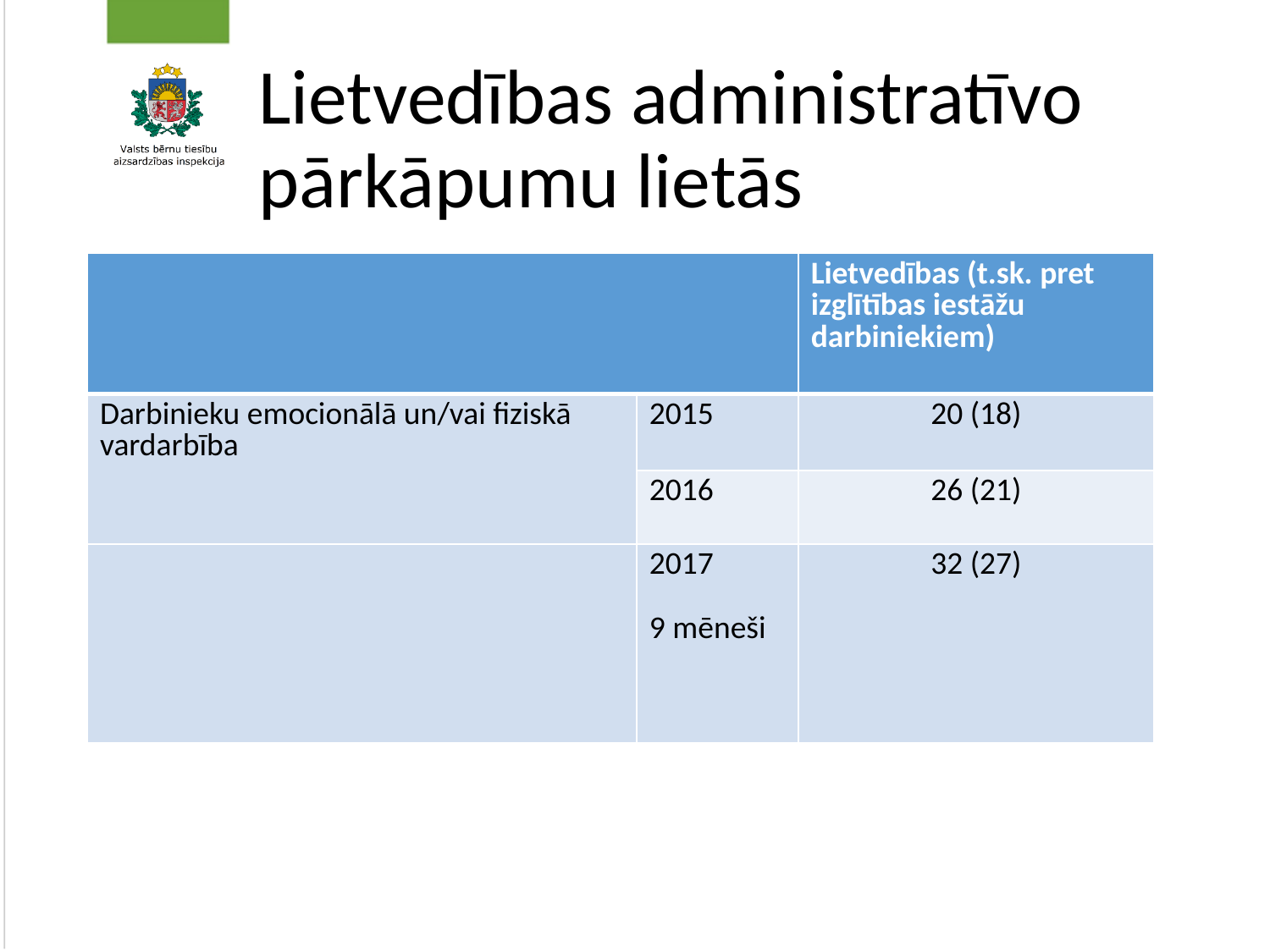

# Lietvedības administratīvo pārkāpumu lietās
|  |  | Lietvedības (t.sk. pret izglītības iestāžu darbiniekiem) |
| --- | --- | --- |
| Darbinieku emocionālā un/vai fiziskā vardarbība | 2015 | 20 (18) |
|  | 2016 | 26 (21) |
|  | 2017 9 mēneši | 32 (27) |